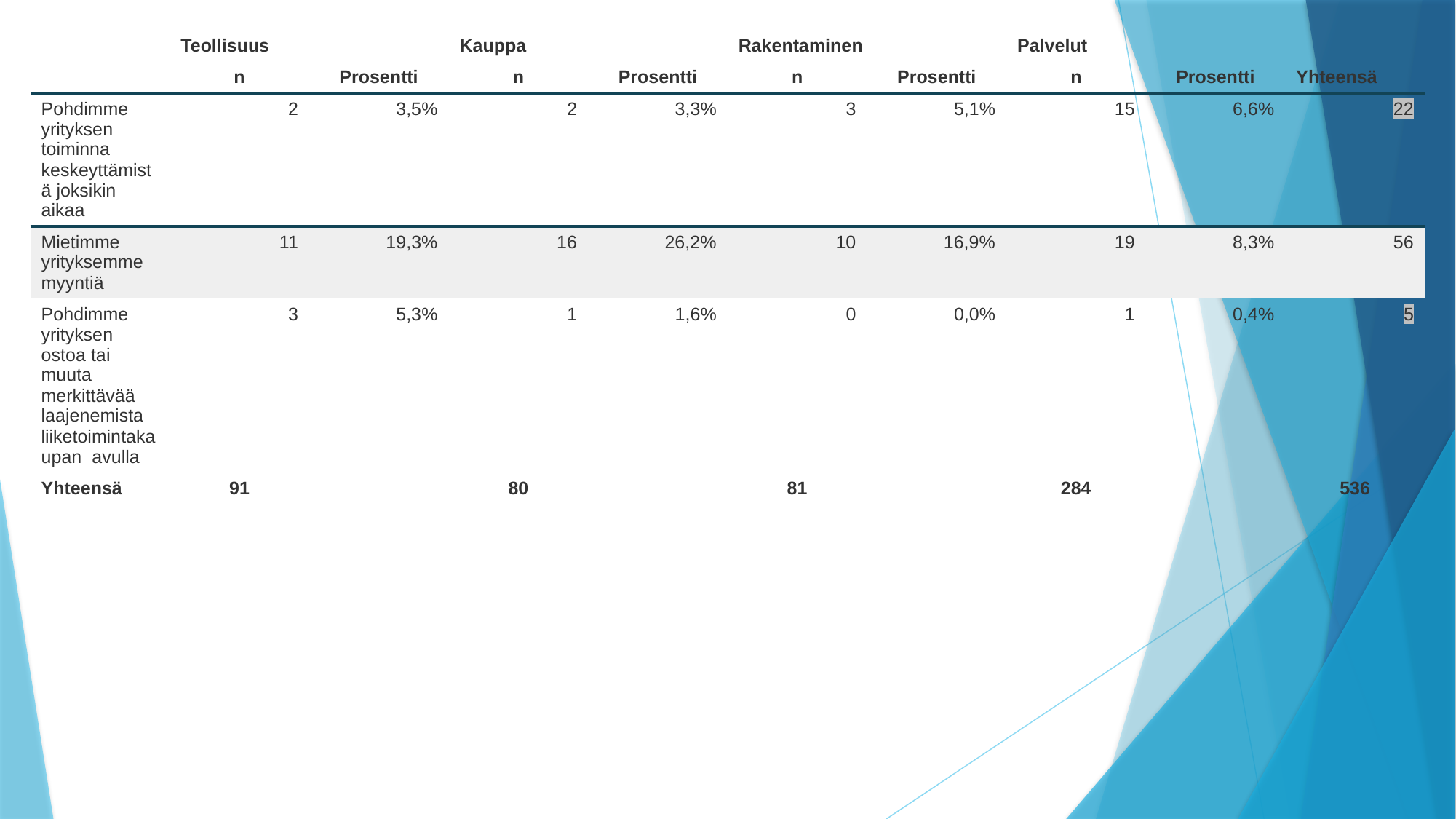

|  | Teollisuus |  | Kauppa |  | Rakentaminen |  | Palvelut |  |  |
| --- | --- | --- | --- | --- | --- | --- | --- | --- | --- |
|  | n | Prosentti | n | Prosentti | n | Prosentti | n | Prosentti | Yhteensä |
| Pohdimme yrityksen toiminna keskeyttämistä joksikin aikaa | 2 | 3,5% | 2 | 3,3% | 3 | 5,1% | 15 | 6,6% | 22 |
| Mietimme yrityksemme myyntiä | 11 | 19,3% | 16 | 26,2% | 10 | 16,9% | 19 | 8,3% | 56 |
| Pohdimme yrityksen ostoa tai muuta merkittävää laajenemista liiketoimintakaupan  avulla | 3 | 5,3% | 1 | 1,6% | 0 | 0,0% | 1 | 0,4% | 5 |
| Yhteensä | 91 |  | 80 |  | 81 |  | 284 |  | 536 |